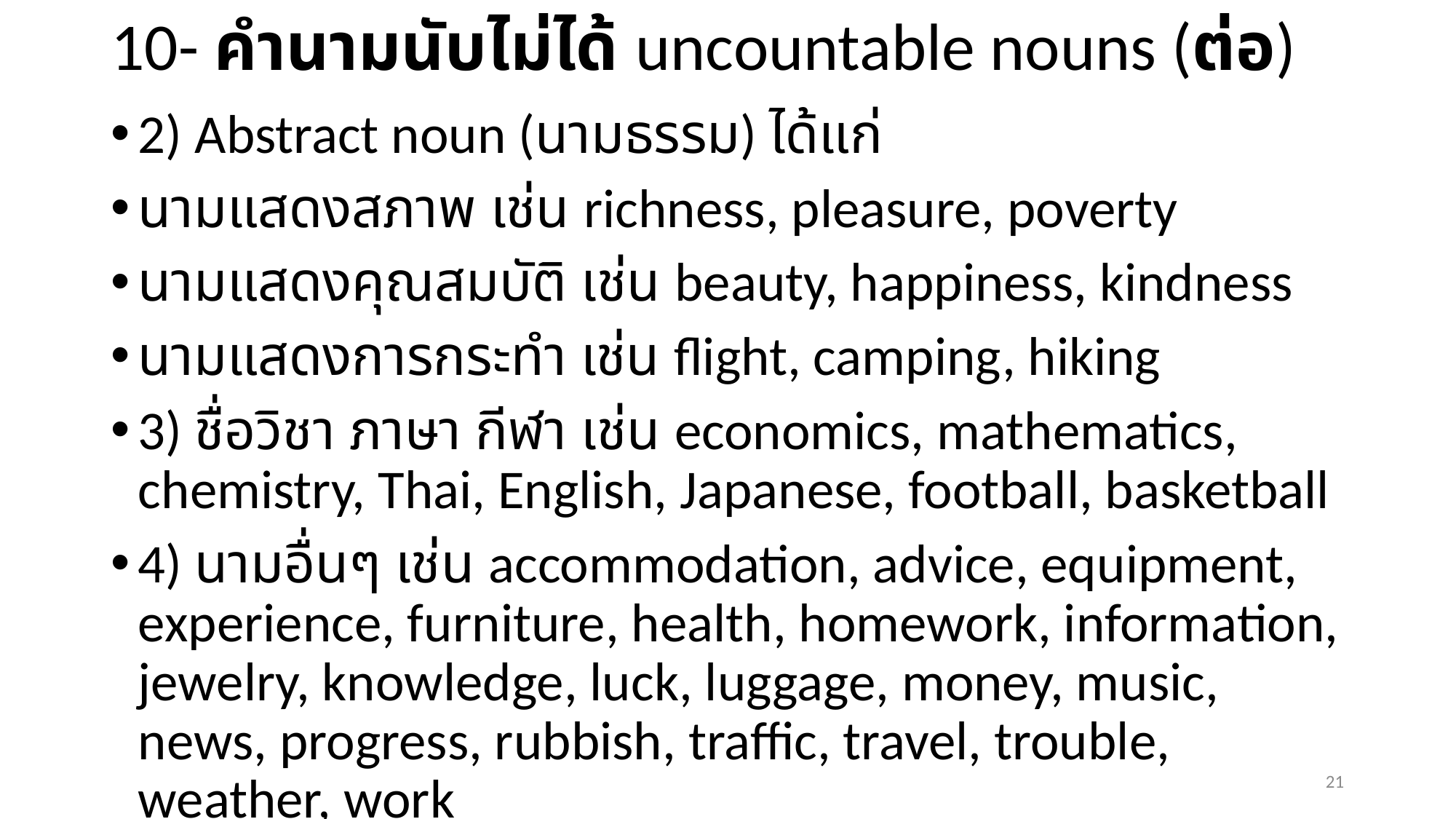

# 10- คำนามนับไม่ได้ uncountable nouns (ต่อ)
2) Abstract noun (นามธรรม) ได้แก่
นามแสดงสภาพ เช่น richness, pleasure, poverty
นามแสดงคุณสมบัติ เช่น beauty, happiness, kindness
นามแสดงการกระทำ เช่น flight, camping, hiking
3) ชื่อวิชา ภาษา กีฬา เช่น economics, mathematics, chemistry, Thai, English, Japanese, football, basketball
4) นามอื่นๆ เช่น accommodation, advice, equipment, experience, furniture, health, homework, information, jewelry, knowledge, luck, luggage, money, music, news, progress, rubbish, traffic, travel, trouble, weather, work
21